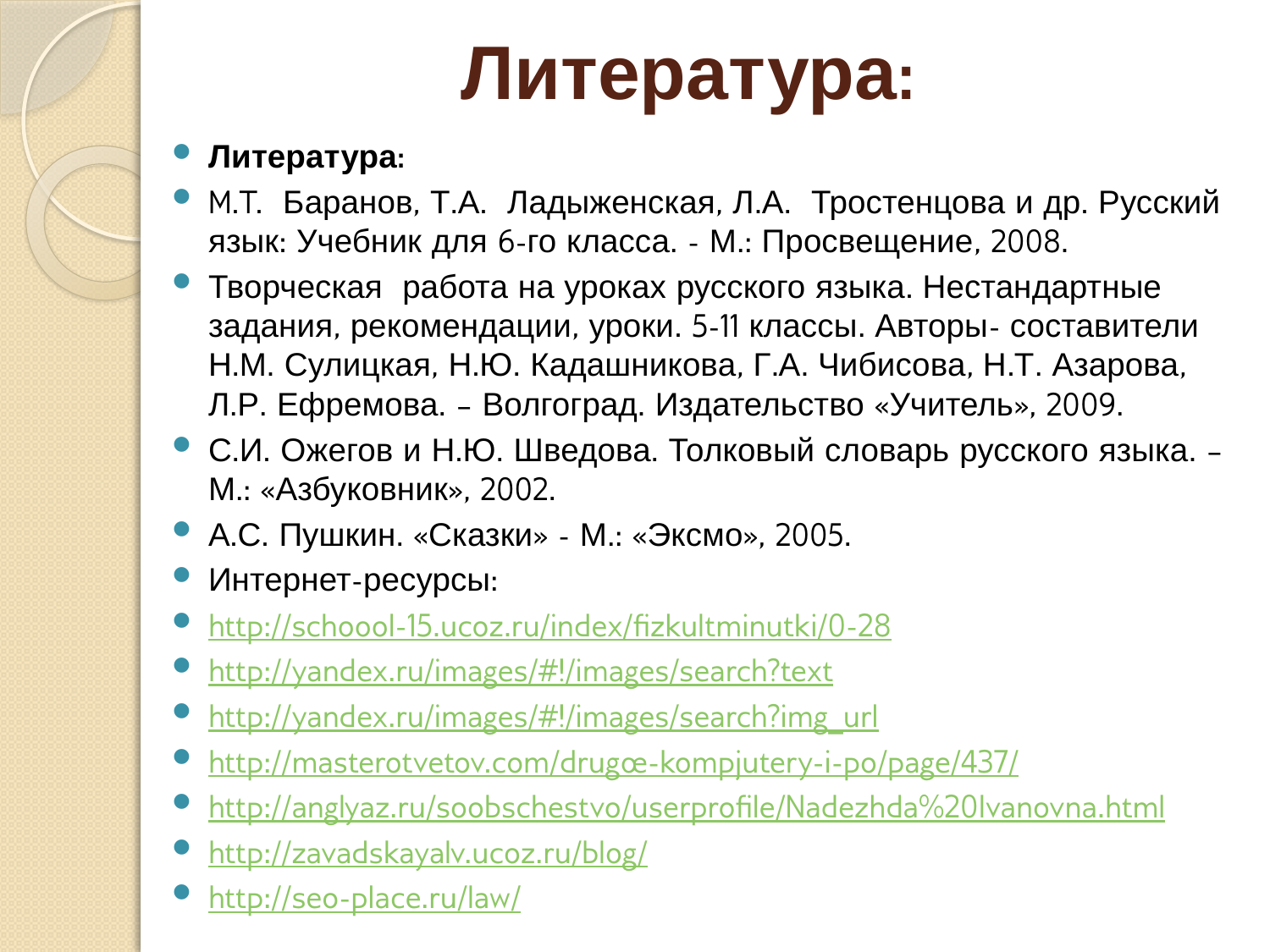

# Литература:
Литература:
M.T.  Баранов, Т.А.  Ладыженская, Л.А.  Тростенцова и др. Русский язык: Учебник для 6-го класса. - М.: Просвещение, 2008.
Творческая  работа на уроках русского языка. Нестандартные задания, рекомендации, уроки. 5-11 классы. Авторы- составители Н.М. Сулицкая, Н.Ю. Кадашникова, Г.А. Чибисова, Н.Т. Азарова, Л.Р. Ефремова. – Волгоград. Издательство «Учитель», 2009.
С.И. Ожегов и Н.Ю. Шведова. Толковый словарь русского языка. – М.: «Азбуковник», 2002.
А.С. Пушкин. «Сказки» - М.: «Эксмо», 2005.
Интернет-ресурсы:
http://schoool-15.ucoz.ru/index/fizkultminutki/0-28
http://yandex.ru/images/#!/images/search?text
http://yandex.ru/images/#!/images/search?img_url
http://masterotvetov.com/drugoe-kompjutery-i-po/page/437/
http://anglyaz.ru/soobschestvo/userprofile/Nadezhda%20Ivanovna.html
http://zavadskayalv.ucoz.ru/blog/
http://seo-place.ru/law/